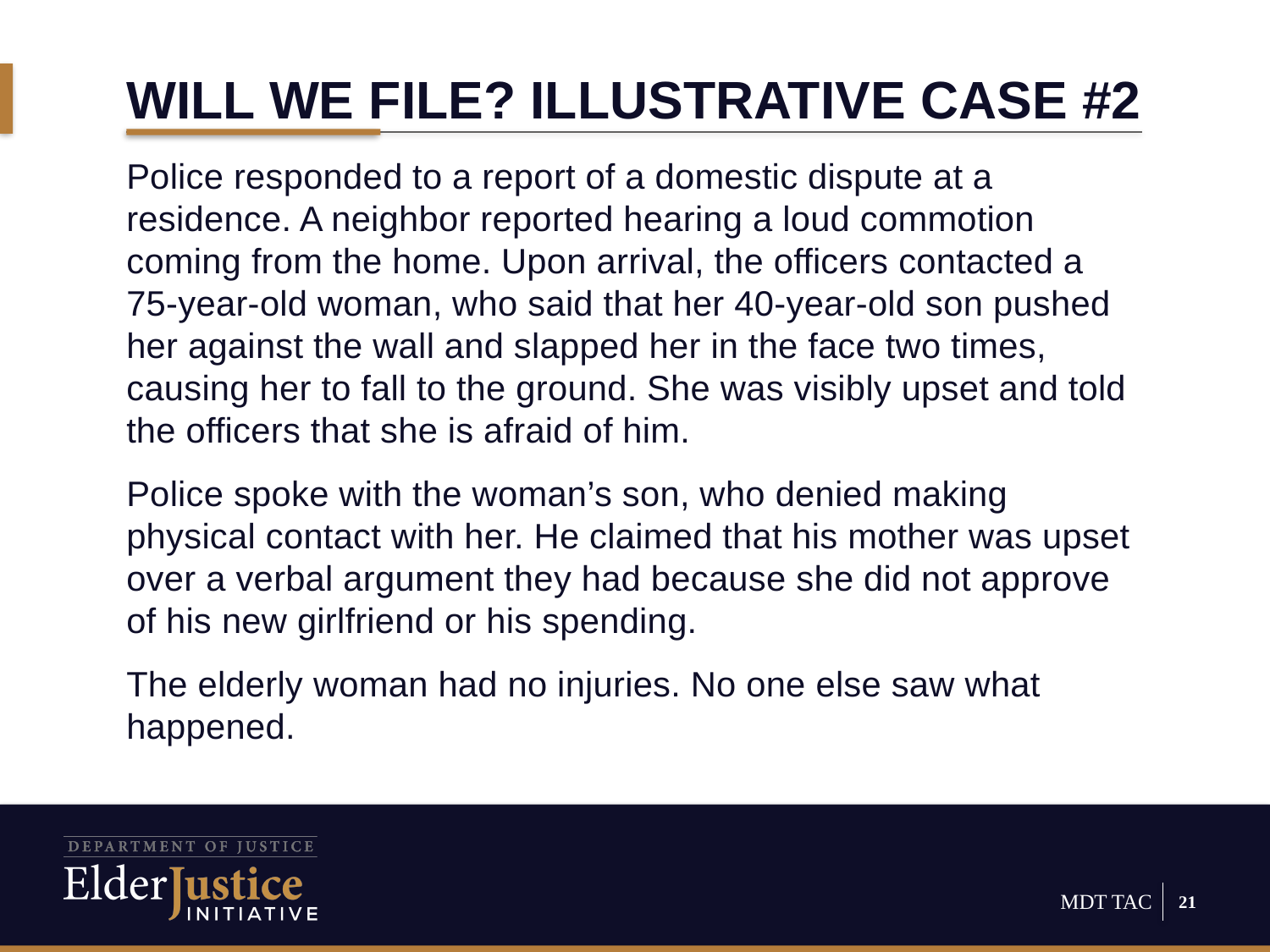

# Will we file? Illustrative case #2
Police responded to a report of a domestic dispute at a residence. A neighbor reported hearing a loud commotion coming from the home. Upon arrival, the officers contacted a 75-year-old woman, who said that her 40-year-old son pushed her against the wall and slapped her in the face two times, causing her to fall to the ground. She was visibly upset and told the officers that she is afraid of him.
Police spoke with the woman’s son, who denied making physical contact with her. He claimed that his mother was upset over a verbal argument they had because she did not approve of his new girlfriend or his spending.
The elderly woman had no injuries. No one else saw what happened.
21